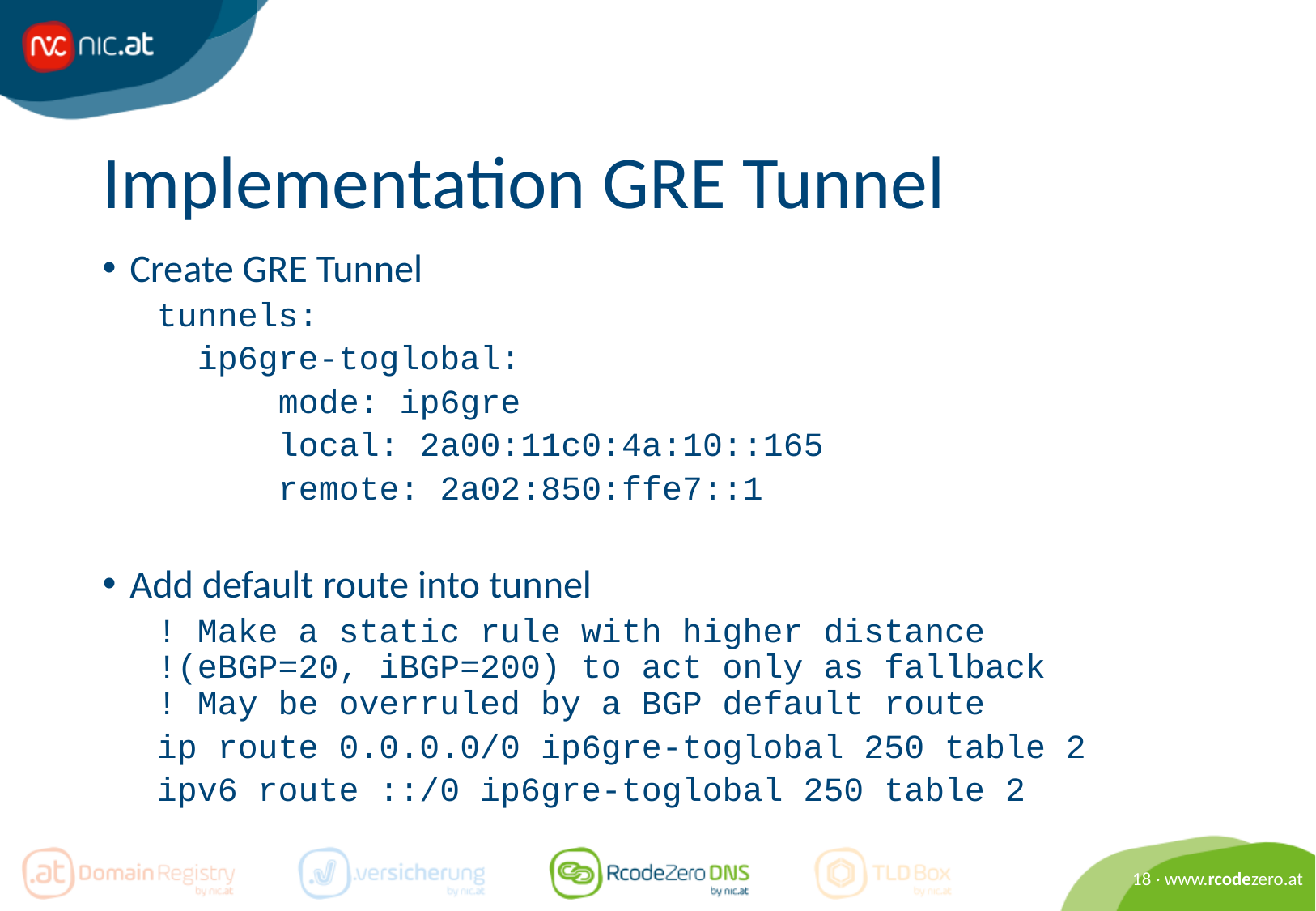

# Implementation GRE Tunnel
Create GRE Tunnel
tunnels:
  ip6gre-toglobal:
      mode: ip6gre
      local: 2a00:11c0:4a:10::165
      remote: 2a02:850:ffe7::1

Add default route into tunnel
! Make a static rule with higher distance
!(eBGP=20, iBGP=200) to act only as fallback
! May be overruled by a BGP default route
ip route 0.0.0.0/0 ip6gre-toglobal 250 table 2
ipv6 route ::/0 ip6gre-toglobal 250 table 2